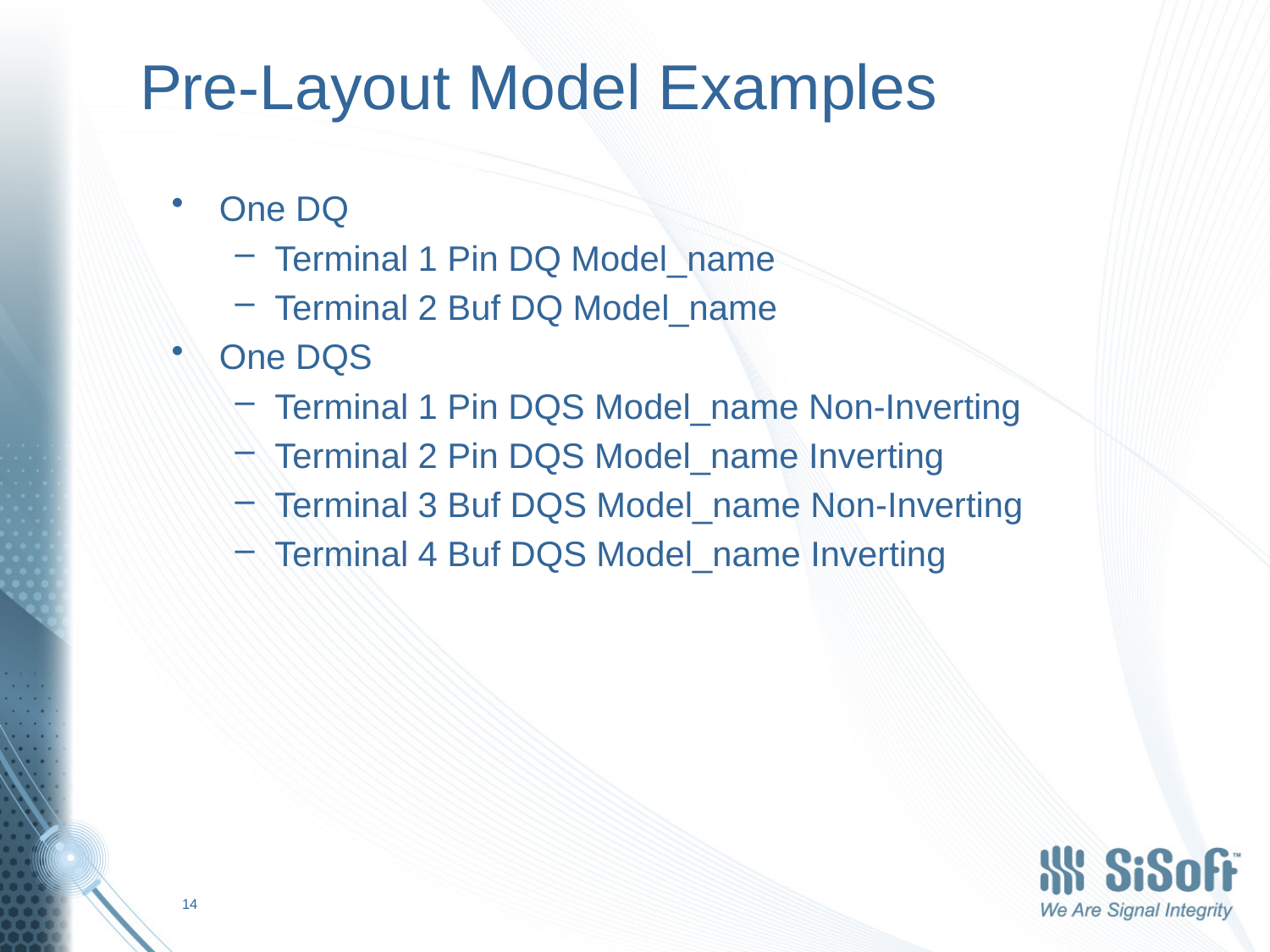

# Pre-Layout Model Examples
One DQ
Terminal 1 Pin DQ Model_name
Terminal 2 Buf DQ Model_name
One DQS
Terminal 1 Pin DQS Model_name Non-Inverting
Terminal 2 Pin DQS Model_name Inverting
Terminal 3 Buf DQS Model_name Non-Inverting
Terminal 4 Buf DQS Model_name Inverting

14